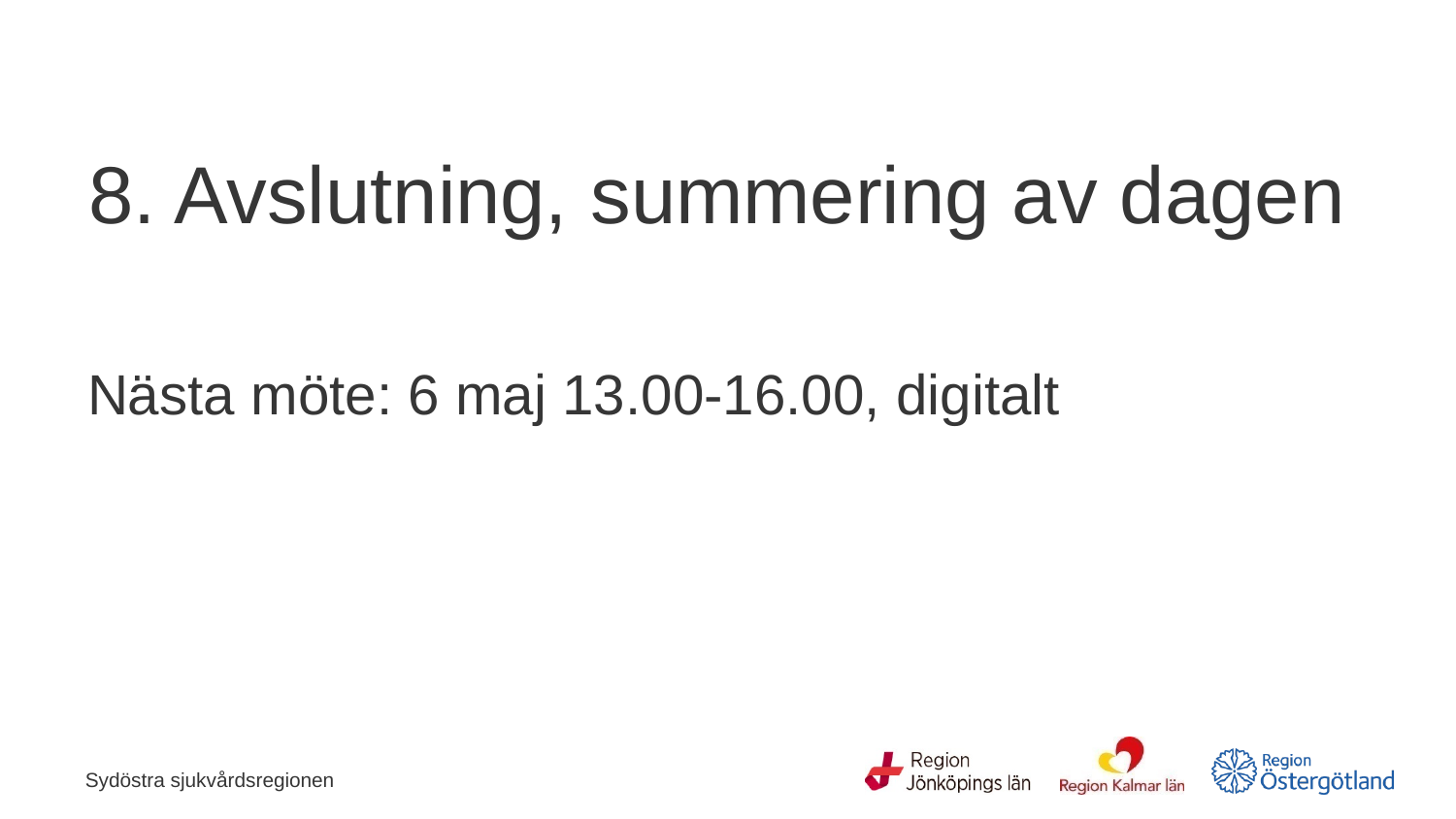

# 8. Avslutning, summering av dagen

Nästa möte: 6 maj 13.00-16.00, digitalt